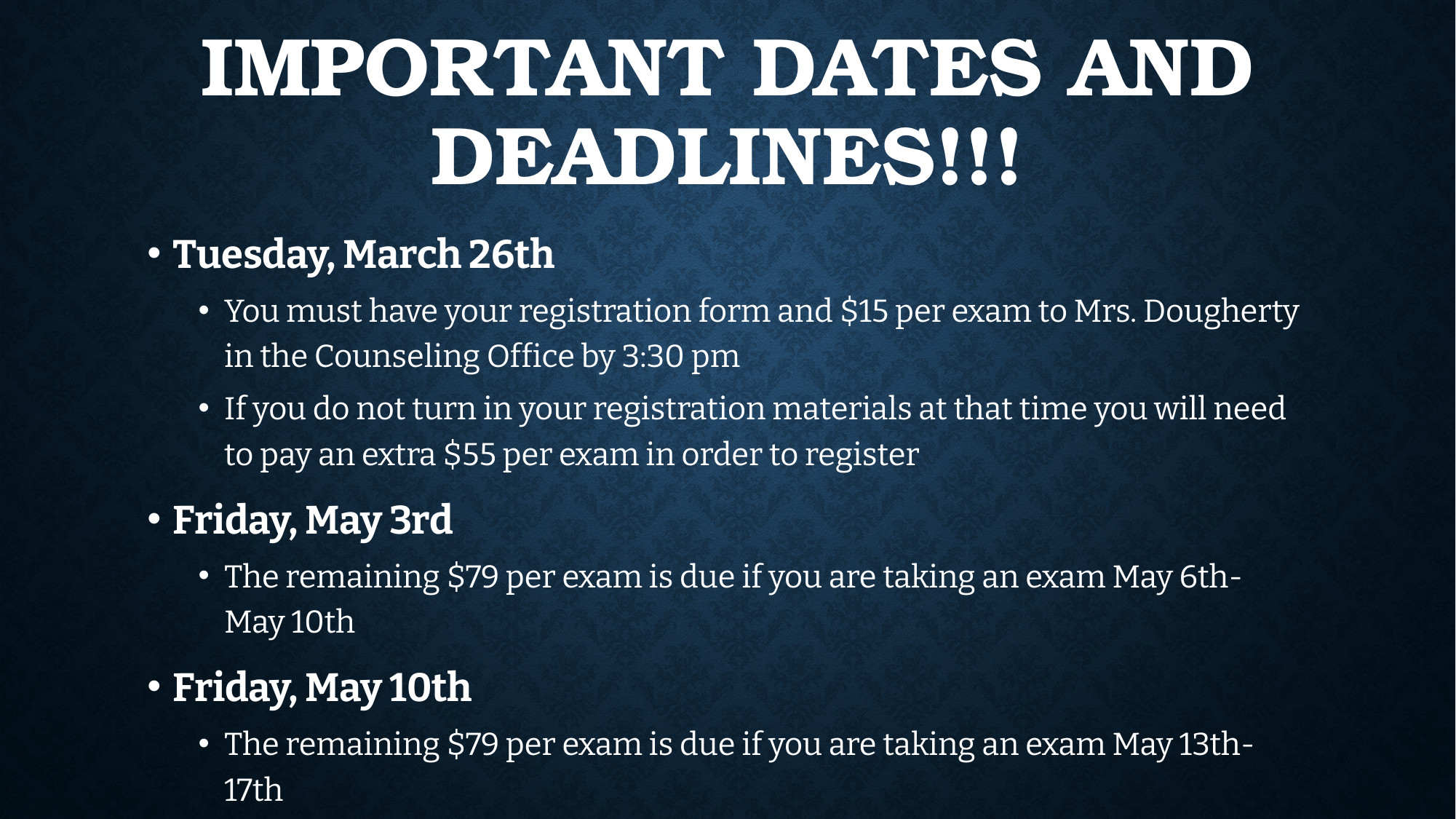

# IMPORTANT DATES and Deadlines!!!
Tuesday, March 26th
You must have your registration form and $15 per exam to Mrs. Dougherty in the Counseling Office by 3:30 pm
If you do not turn in your registration materials at that time you will need to pay an extra $55 per exam in order to register
Friday, May 3rd
The remaining $79 per exam is due if you are taking an exam May 6th- May 10th
Friday, May 10th
The remaining $79 per exam is due if you are taking an exam May 13th-17th